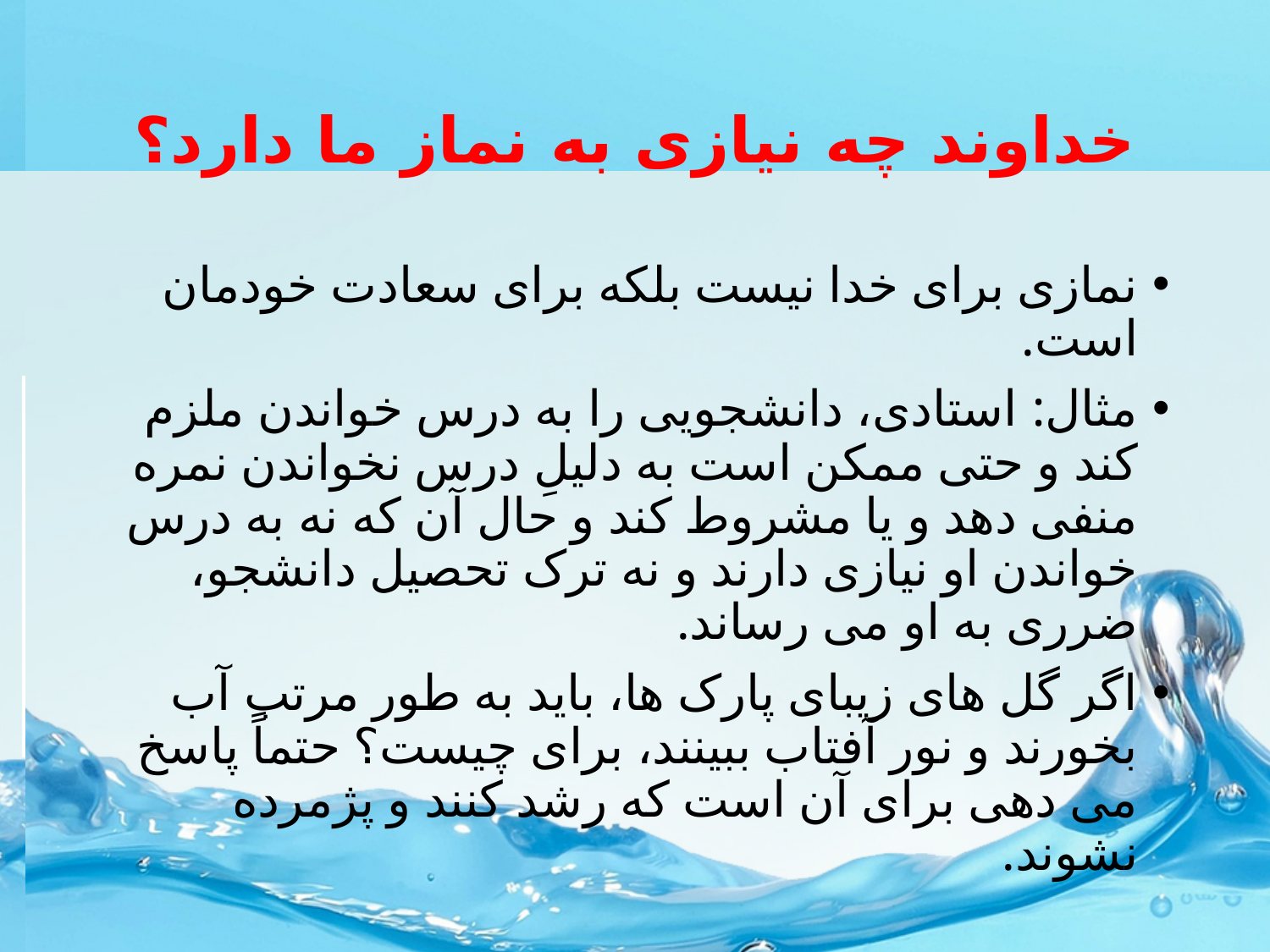

# خداوند چه نیازی به نماز ما دارد؟
نمازی برای خدا نیست بلکه برای سعادت خودمان است.
مثال: استادی، دانشجویی را به درس خواندن ملزم ‌كند و حتی ممکن است به دلیلِ درس نخواندن نمره منفی دهد و یا مشروط کند و حال آن که نه به درس خواندن او نیازی دارند و نه ترک تحصیل دانشجو، ضرری به او می رساند.
اگر گل های زیبای پارک ها، باید به طور مرتب آب بخورند و نور آفتاب ببینند، برای چیست؟ حتماً پاسخ می دهی برای آن است که رشد کنند و پژمرده نشوند.